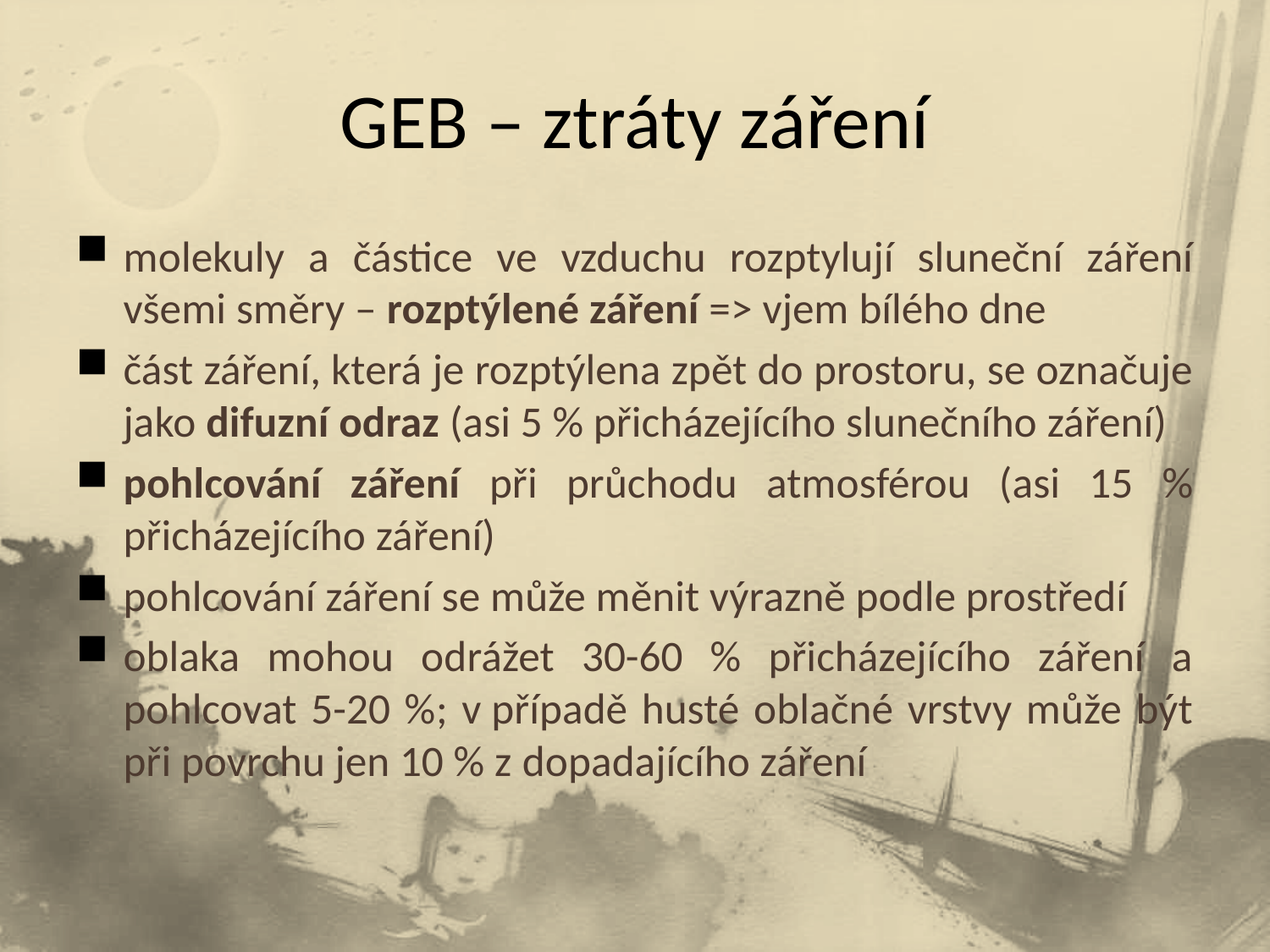

# GEB – ztráty záření
molekuly a částice ve vzduchu rozptylují sluneční záření všemi směry – rozptýlené záření => vjem bílého dne
část záření, která je rozptýlena zpět do prostoru, se označuje jako difuzní odraz (asi 5 % přicházejícího slunečního záření)
pohlcování záření při průchodu atmosférou (asi 15 % přicházejícího záření)
pohlcování záření se může měnit výrazně podle prostředí
oblaka mohou odrážet 30-60 % přicházejícího záření a pohlcovat 5-20 %; v případě husté oblačné vrstvy může být při povrchu jen 10 % z dopadajícího záření